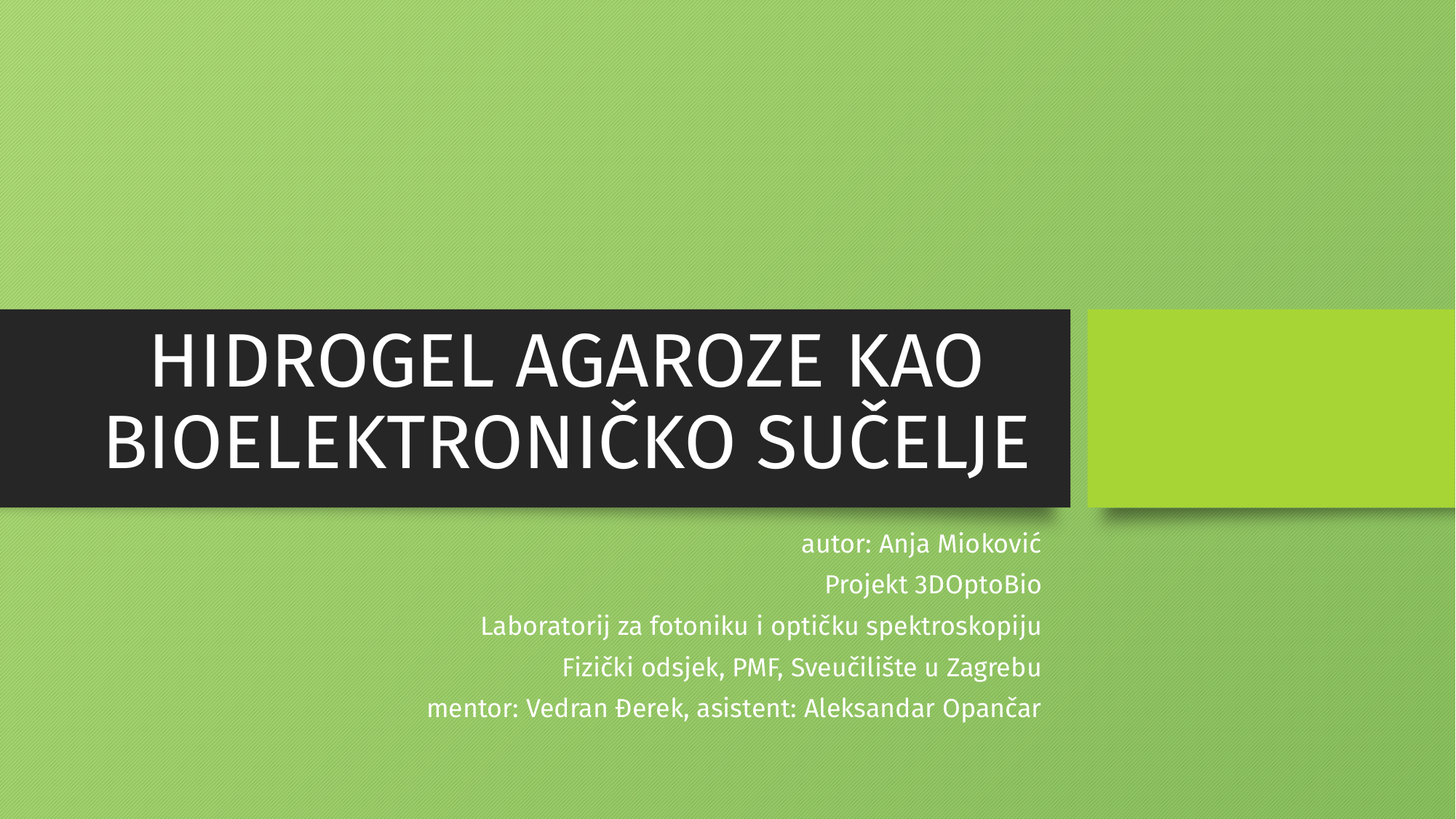

# HIDROGEL AGAROZE KAO BIOELEKTRONIČKO SUČELJE
autor: Anja Mioković
Projekt 3DOptoBio
Laboratorij za fotoniku i optičku spektroskopiju
Fizički odsjek, PMF, Sveučilište u Zagrebu
mentor: Vedran Đerek, asistent: Aleksandar Opančar